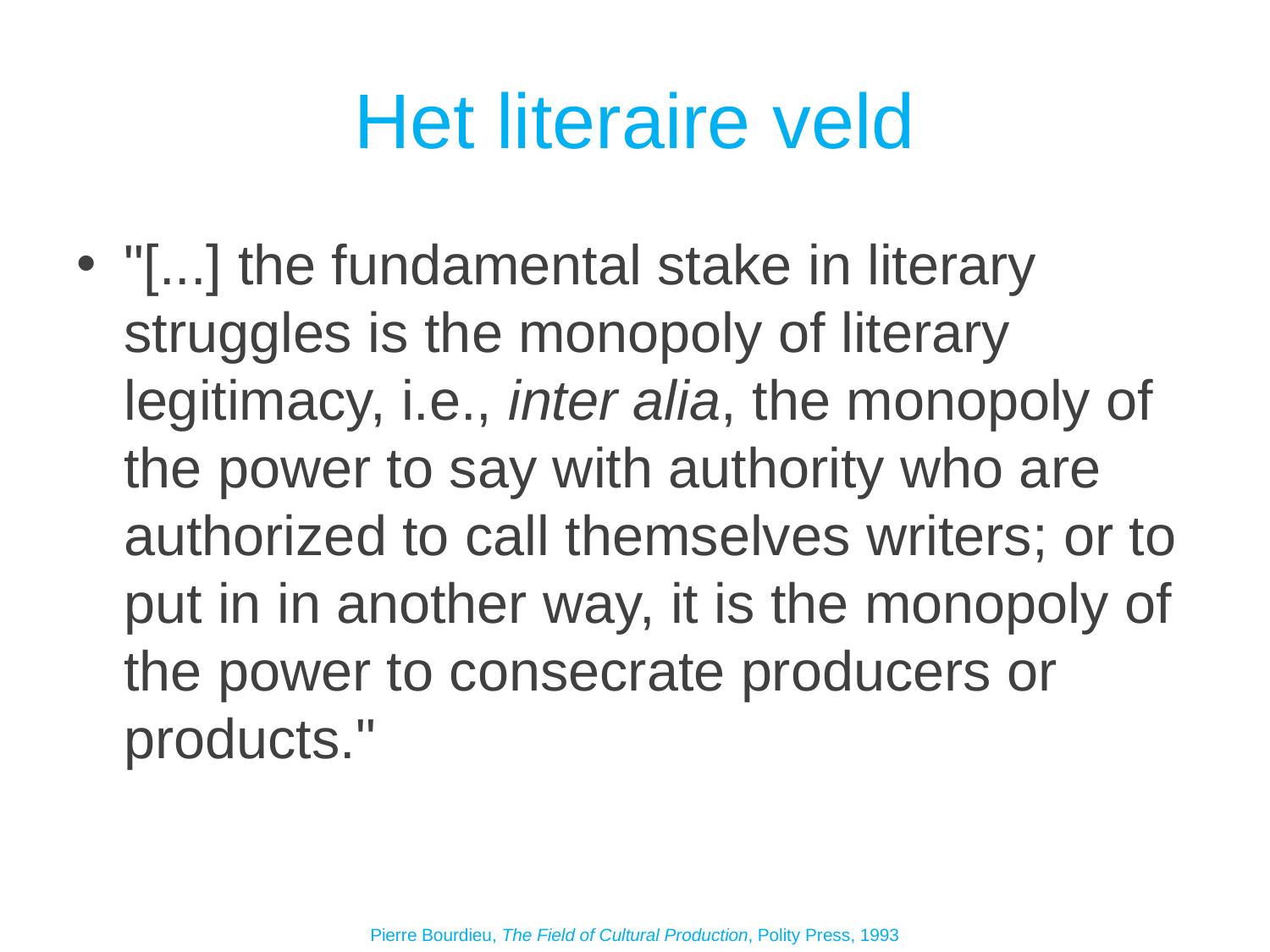

# Het literaire veld
"[...] the fundamental stake in literary struggles is the monopoly of literary legitimacy, i.e., inter alia, the monopoly of the power to say with authority who are authorized to call themselves writers; or to put in in another way, it is the monopoly of the power to consecrate producers or products."
Pierre Bourdieu, The Field of Cultural Production, Polity Press, 1993